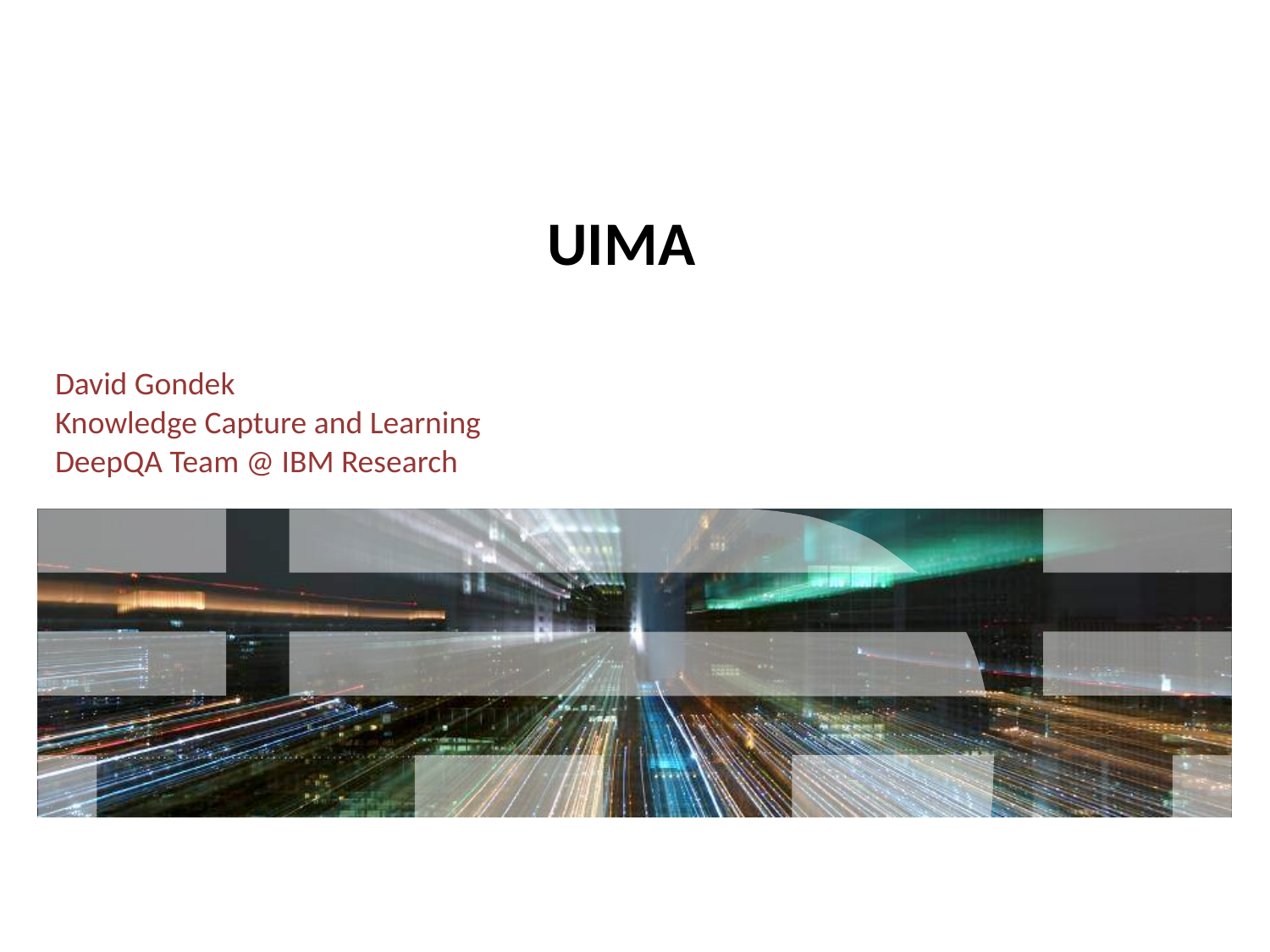

# UIMA
David Gondek
Knowledge Capture and Learning
DeepQA Team @ IBM Research